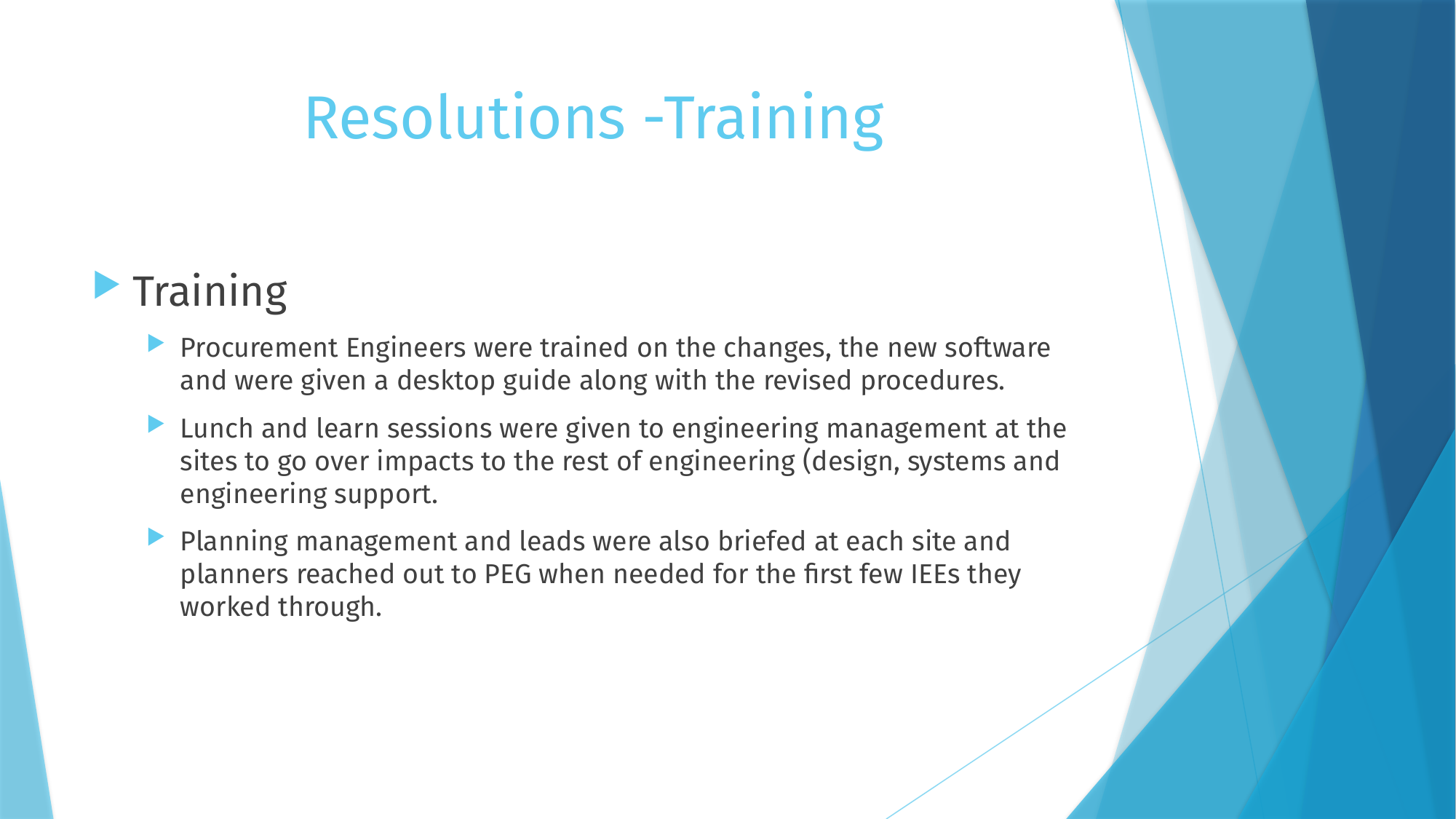

# Resolutions -Training
Training
Procurement Engineers were trained on the changes, the new software and were given a desktop guide along with the revised procedures.
Lunch and learn sessions were given to engineering management at the sites to go over impacts to the rest of engineering (design, systems and engineering support.
Planning management and leads were also briefed at each site and planners reached out to PEG when needed for the first few IEEs they worked through.